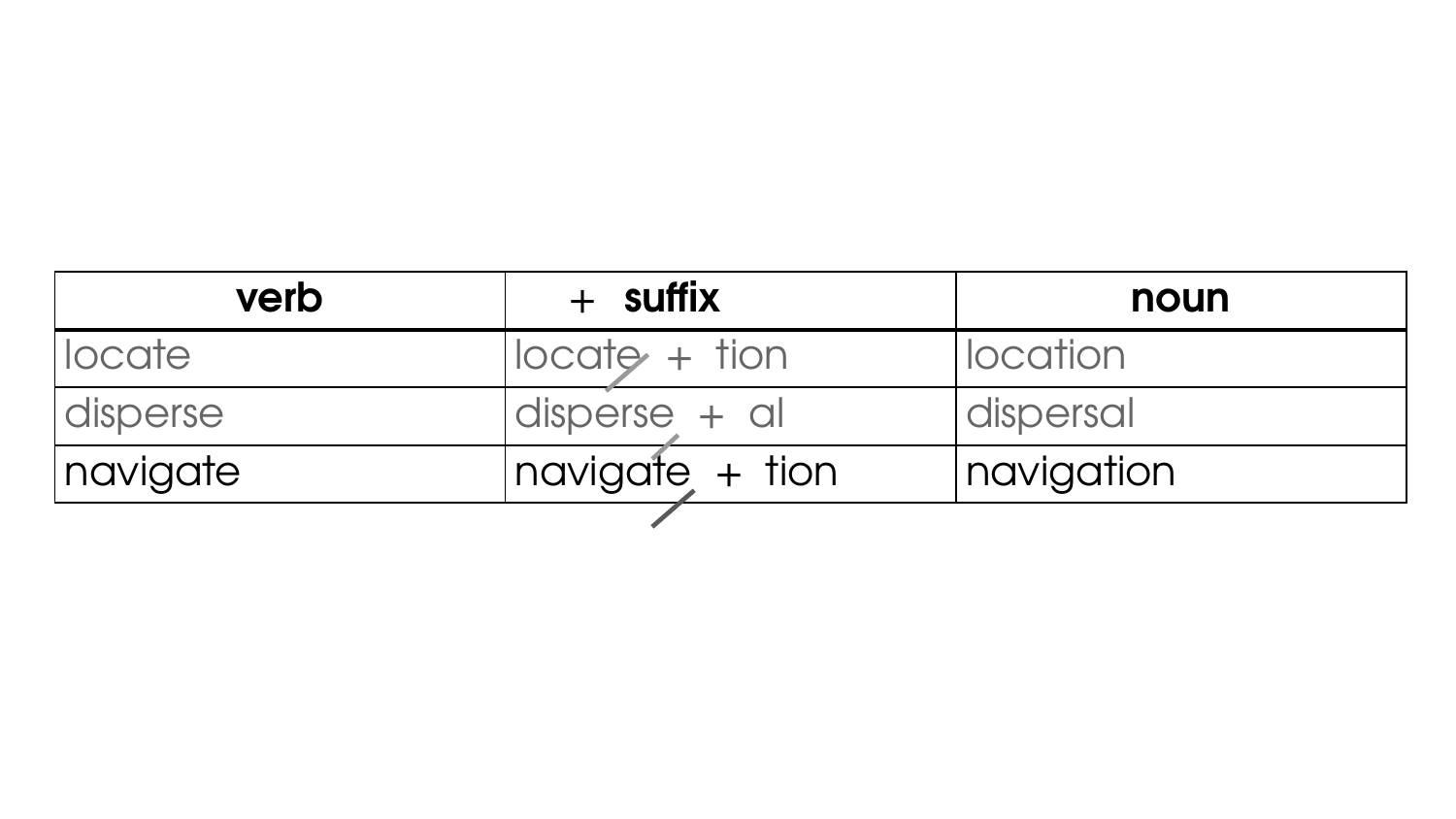

| verb | suffix | noun |
| --- | --- | --- |
| locate | locate + tion | location |
| disperse | disperse + al | dispersal |
| navigate | navigate + tion | navigation |